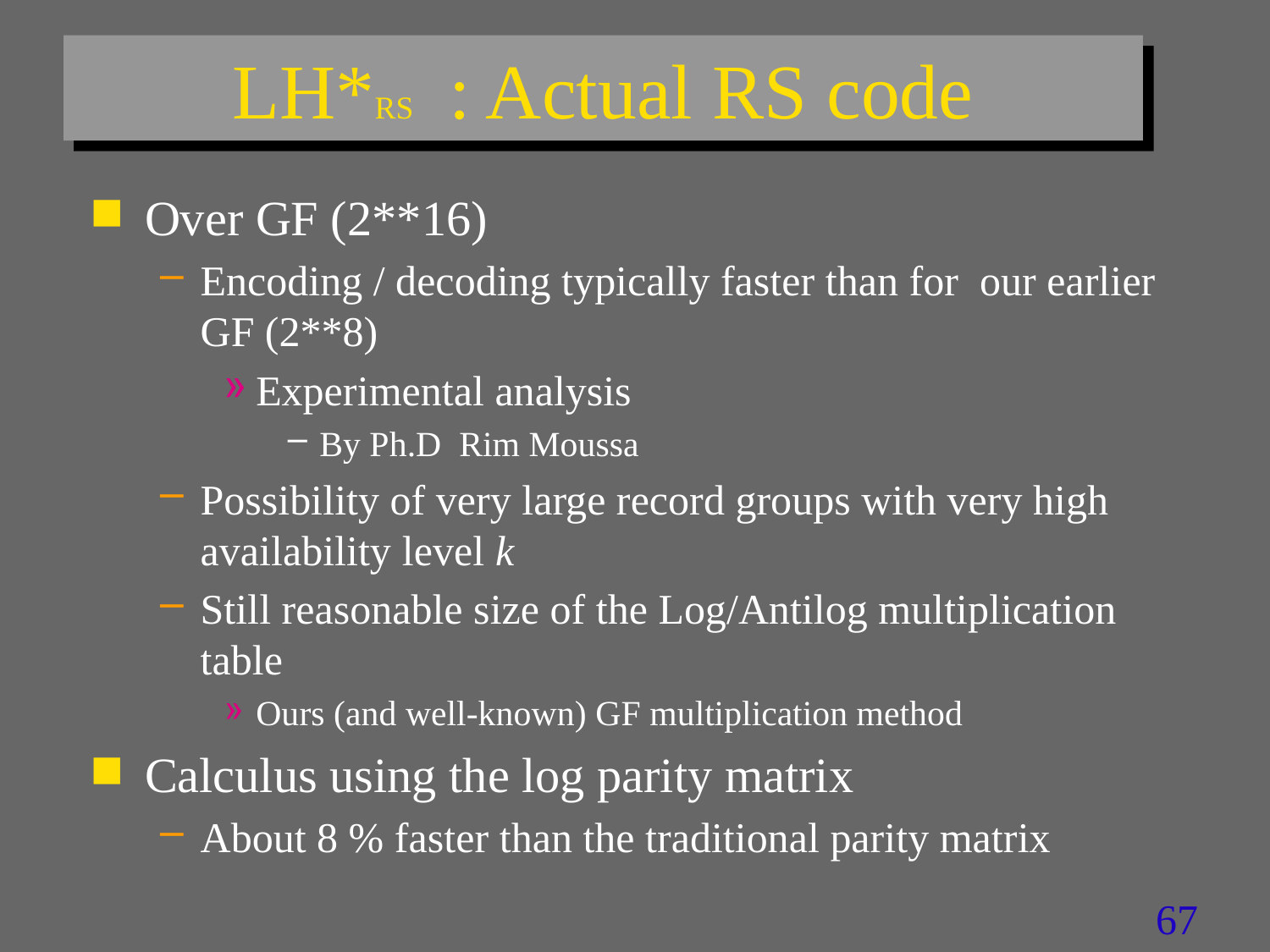

# LH*RS   : Actual RS code
Over GF (2**16)
Encoding / decoding typically faster than for  our earlier GF (2**8)
Experimental analysis
By Ph.D  Rim Moussa
Possibility of very large record groups with very high availability level k
Still reasonable size of the Log/Antilog multiplication table
Ours (and well-known) GF multiplication method
Calculus using the log parity matrix
About 8 % faster than the traditional parity matrix